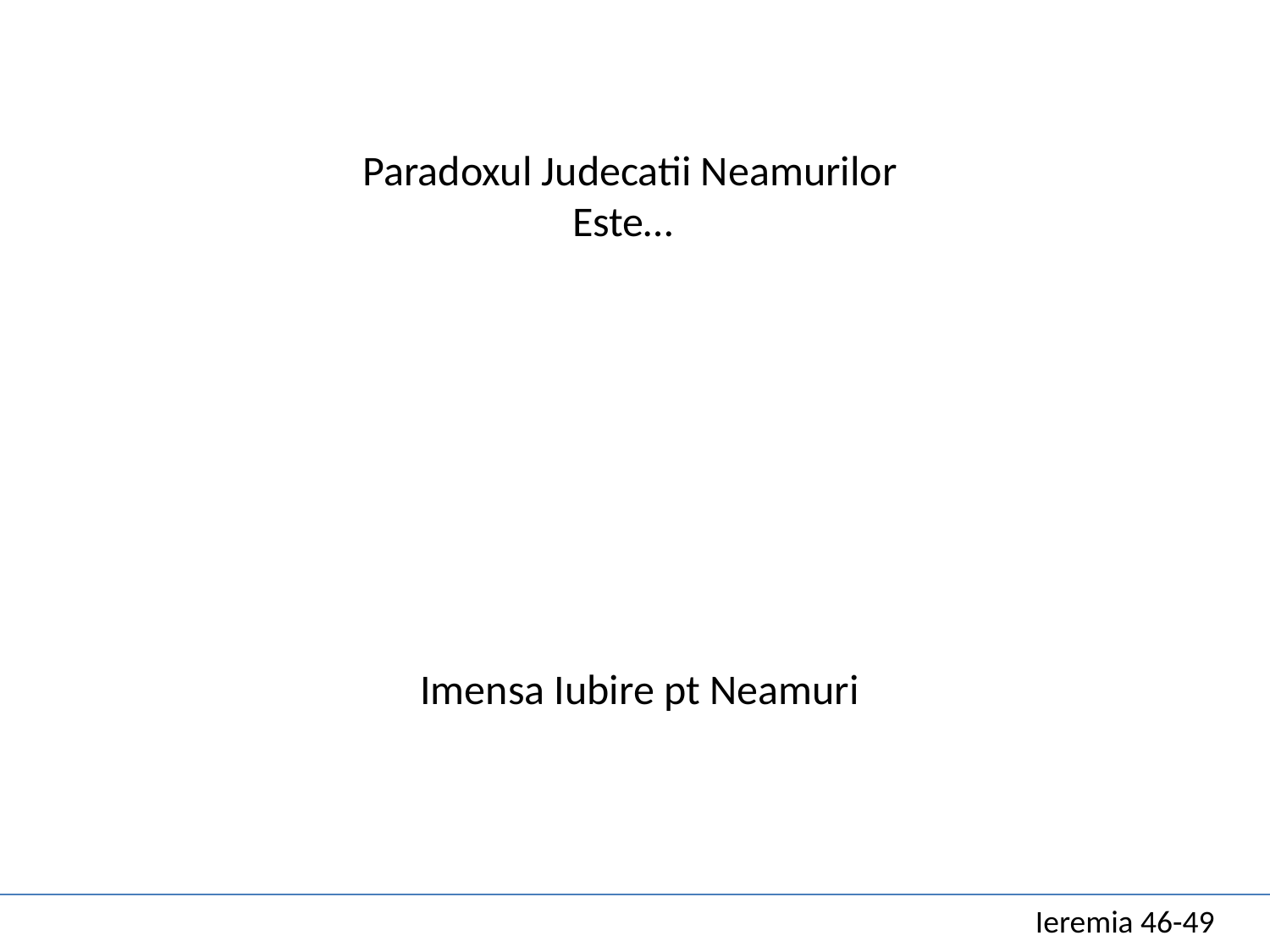

Paradoxul Judecatii Neamurilor
                      Este…
Imensa Iubire pt Neamuri
Ieremia 46-49